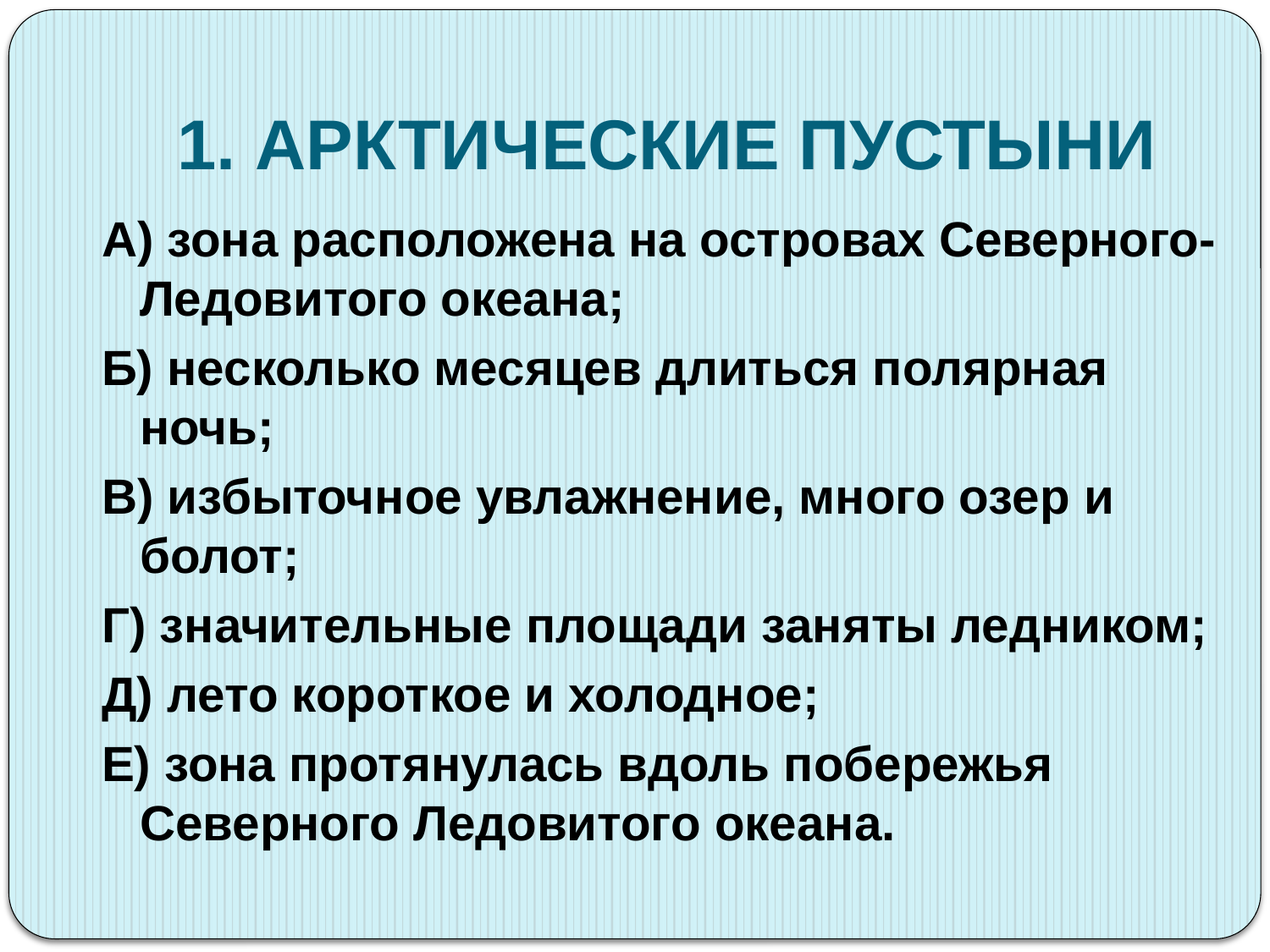

# 1. АРКТИЧЕСКИЕ ПУСТЫНИ
А) зона расположена на островах Северного- Ледовитого океана;
Б) несколько месяцев длиться полярная ночь;
В) избыточное увлажнение, много озер и болот;
Г) значительные площади заняты ледником;
Д) лето короткое и холодное;
Е) зона протянулась вдоль побережья Северного Ледовитого океана.